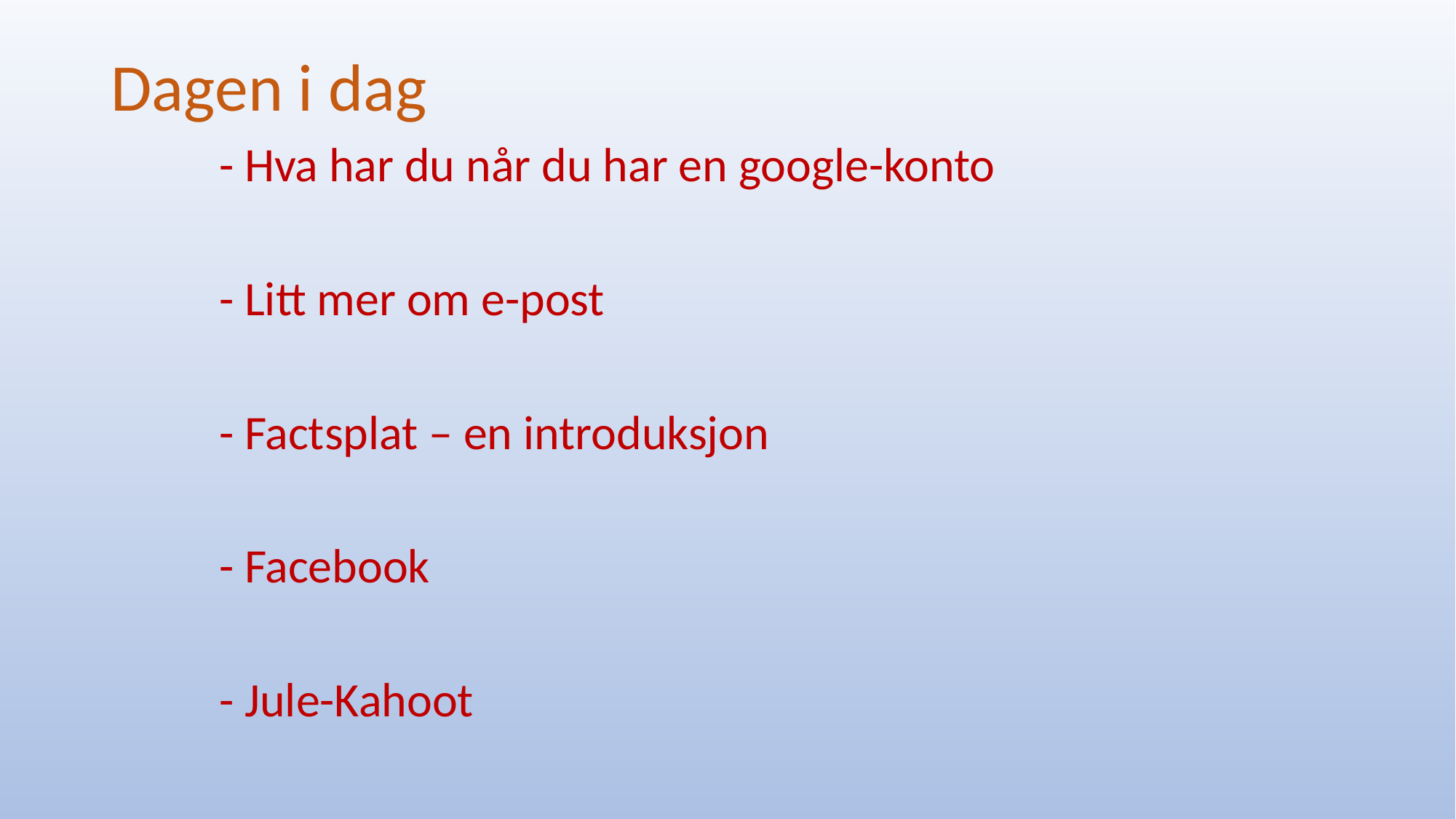

# Dagen i dag
	- Hva har du når du har en google-konto

	- Litt mer om e-post

	- Factsplat – en introduksjon

	- Facebook

	- Jule-Kahoot